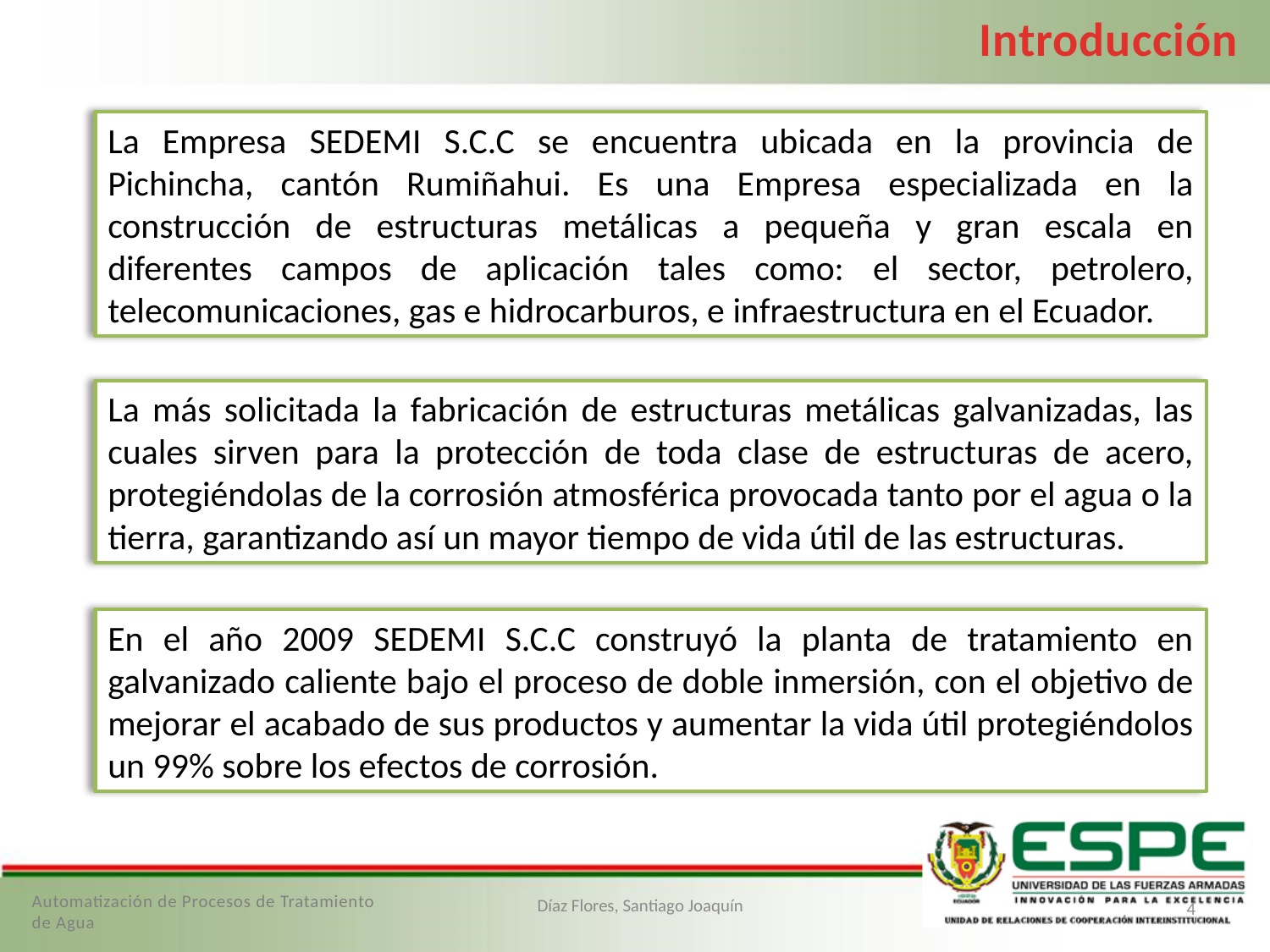

Introducción
La Empresa SEDEMI S.C.C se encuentra ubicada en la provincia de Pichincha, cantón Rumiñahui. Es una Empresa especializada en la construcción de estructuras metálicas a pequeña y gran escala en diferentes campos de aplicación tales como: el sector, petrolero, telecomunicaciones, gas e hidrocarburos, e infraestructura en el Ecuador.
La más solicitada la fabricación de estructuras metálicas galvanizadas, las cuales sirven para la protección de toda clase de estructuras de acero, protegiéndolas de la corrosión atmosférica provocada tanto por el agua o la tierra, garantizando así un mayor tiempo de vida útil de las estructuras.
En el año 2009 SEDEMI S.C.C construyó la planta de tratamiento en galvanizado caliente bajo el proceso de doble inmersión, con el objetivo de mejorar el acabado de sus productos y aumentar la vida útil protegiéndolos un 99% sobre los efectos de corrosión.
Automatización de Procesos de Tratamiento de Agua
Díaz Flores, Santiago Joaquín
4